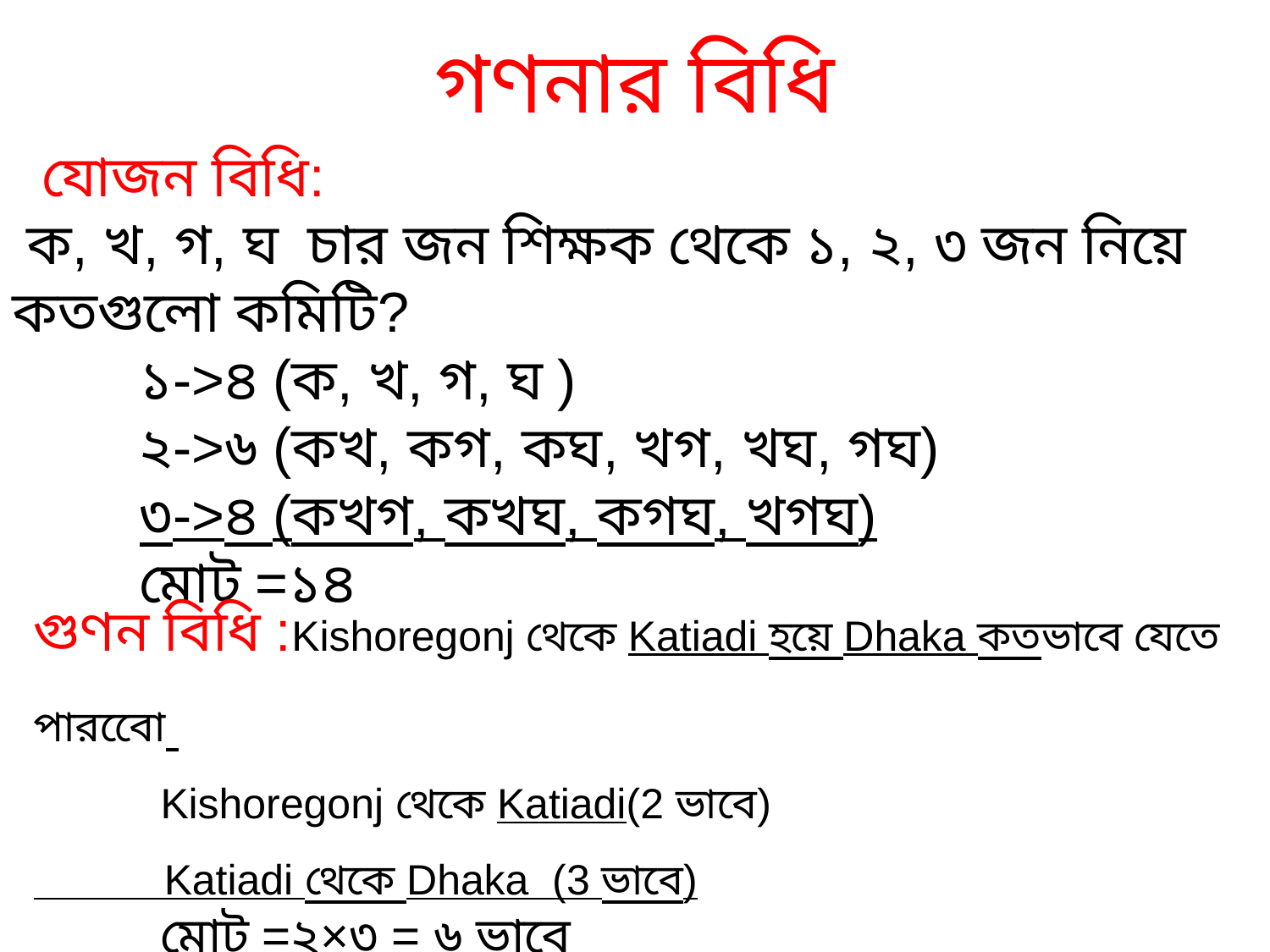

গণনার বিধি
  যোজন বিধি:
 ক, খ, গ, ঘ  চার জন শিক্ষক থেকে ১, ২, ৩ জন নিয়ে কতগুলো কমিটি?
	১->৪ (ক, খ, গ, ঘ )
	২->৬ (কখ, কগ, কঘ, খগ, খঘ, গঘ)
	৩->৪ (কখগ, কখঘ, কগঘ, খগঘ)
	মোট =১৪
গুণন বিধি :Kishoregonj থেকে Katiadi হয়ে Dhaka কতভাবে যেতে পারবেো
	Kishoregonj থেকে Katiadi(2 ভাবে)
           Katiadi থেকে Dhaka  (3 ভাবে)
	মোট =২×৩ = ৬ ভাবে